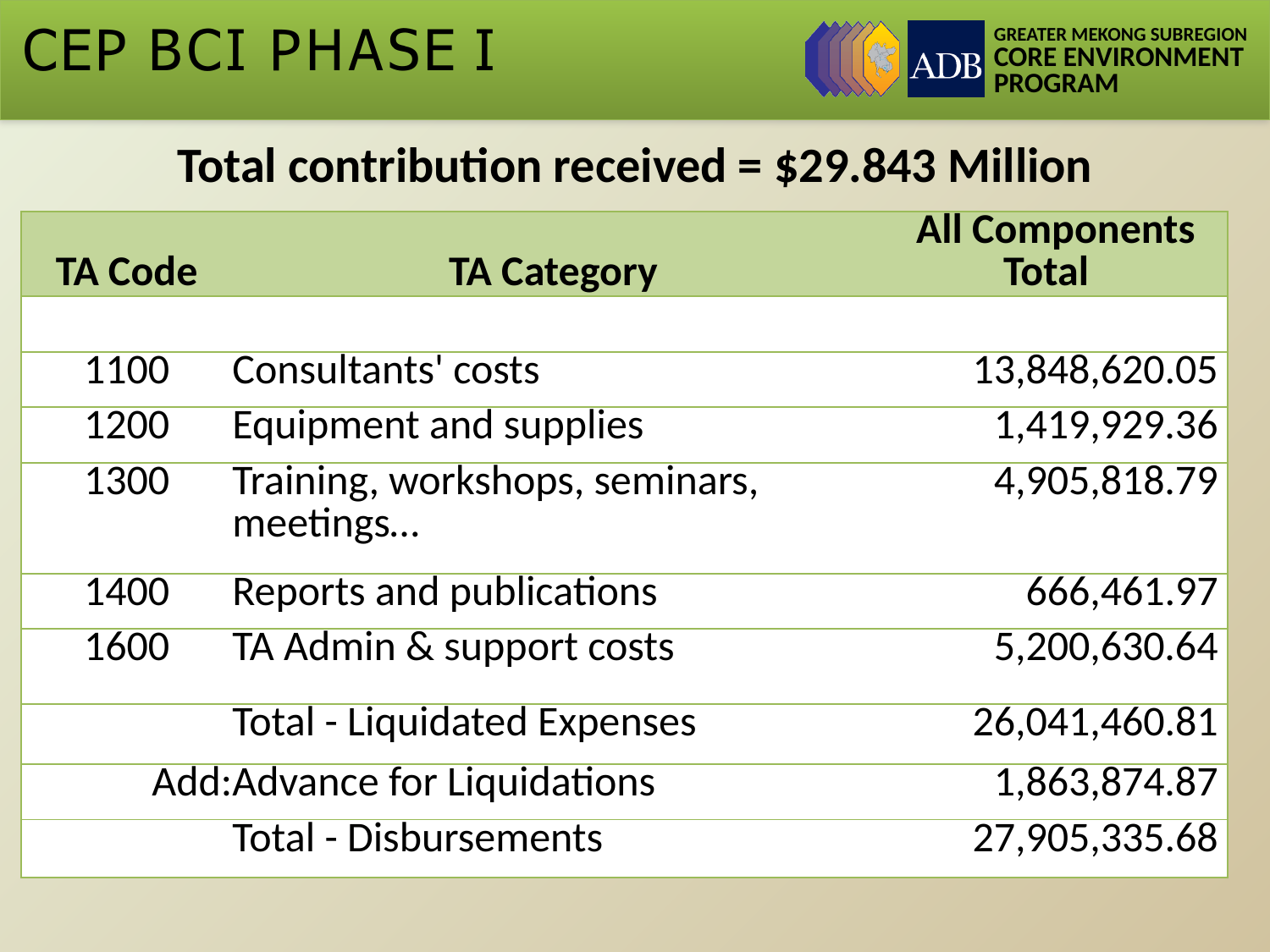

CEP BCI PHASE I
Total contribution received = $29.843 Million

| TA Code | TA Category | All Components Total |
| --- | --- | --- |
|  |  |  |
| 1100 | Consultants' costs | 13,848,620.05 |
| 1200 | Equipment and supplies | 1,419,929.36 |
| 1300 | Training, workshops, seminars, meetings… | 4,905,818.79 |
| 1400 | Reports and publications | 666,461.97 |
| 1600 | TA Admin & support costs | 5,200,630.64 |
|  | Total - Liquidated Expenses | 26,041,460.81 |
| Add: | Advance for Liquidations | 1,863,874.87 |
|  | Total - Disbursements | 27,905,335.68 |